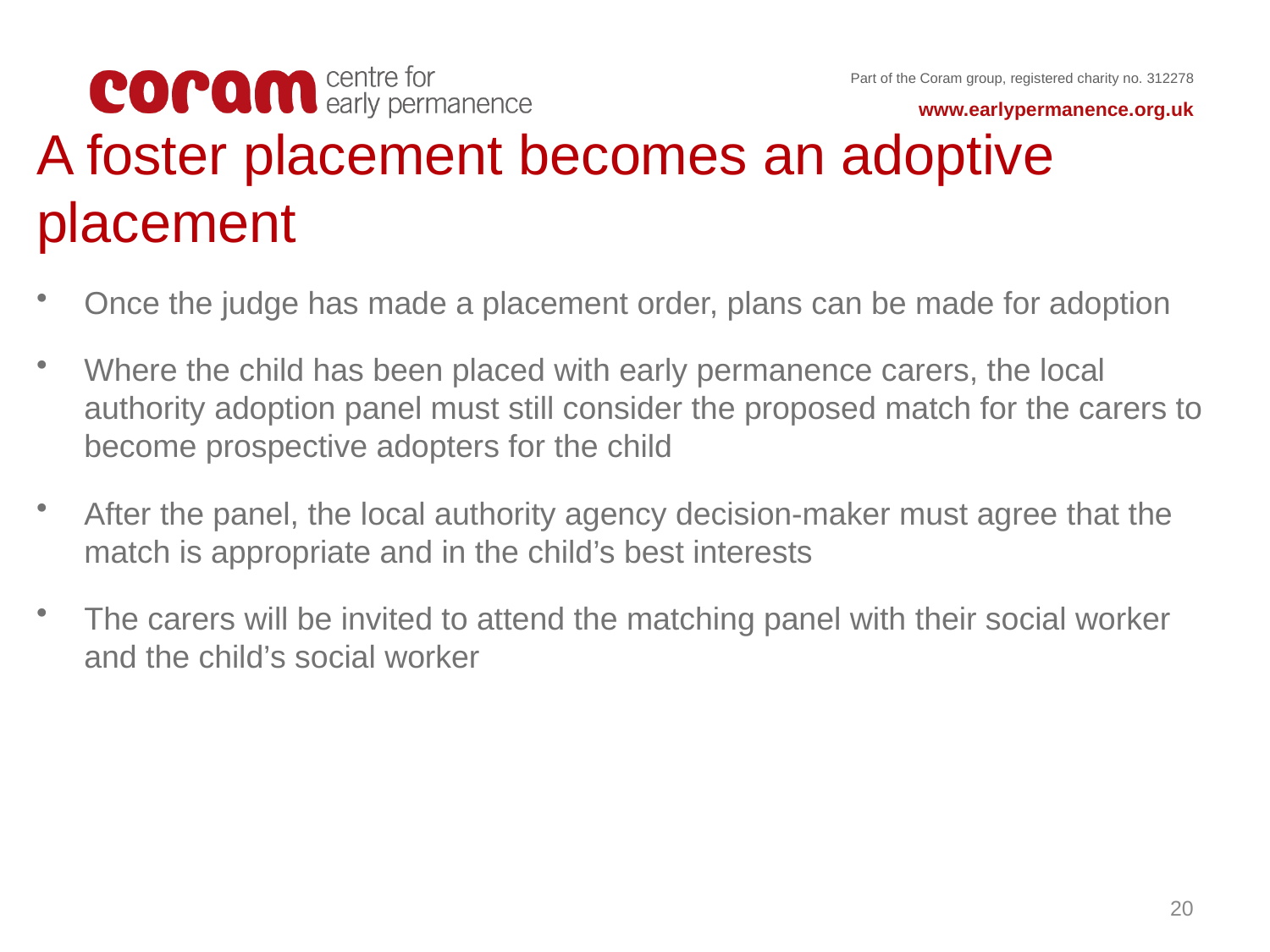

A foster placement becomes an adoptive placement

Once the judge has made a placement order, plans can be made for adoption

Where the child has been placed with early permanence carers, the local authority adoption panel must still consider the proposed match for the carers to become prospective adopters for the child

After the panel, the local authority agency decision-maker must agree that the match is appropriate and in the child’s best interests

The carers will be invited to attend the matching panel with their social worker and the child’s social worker
20